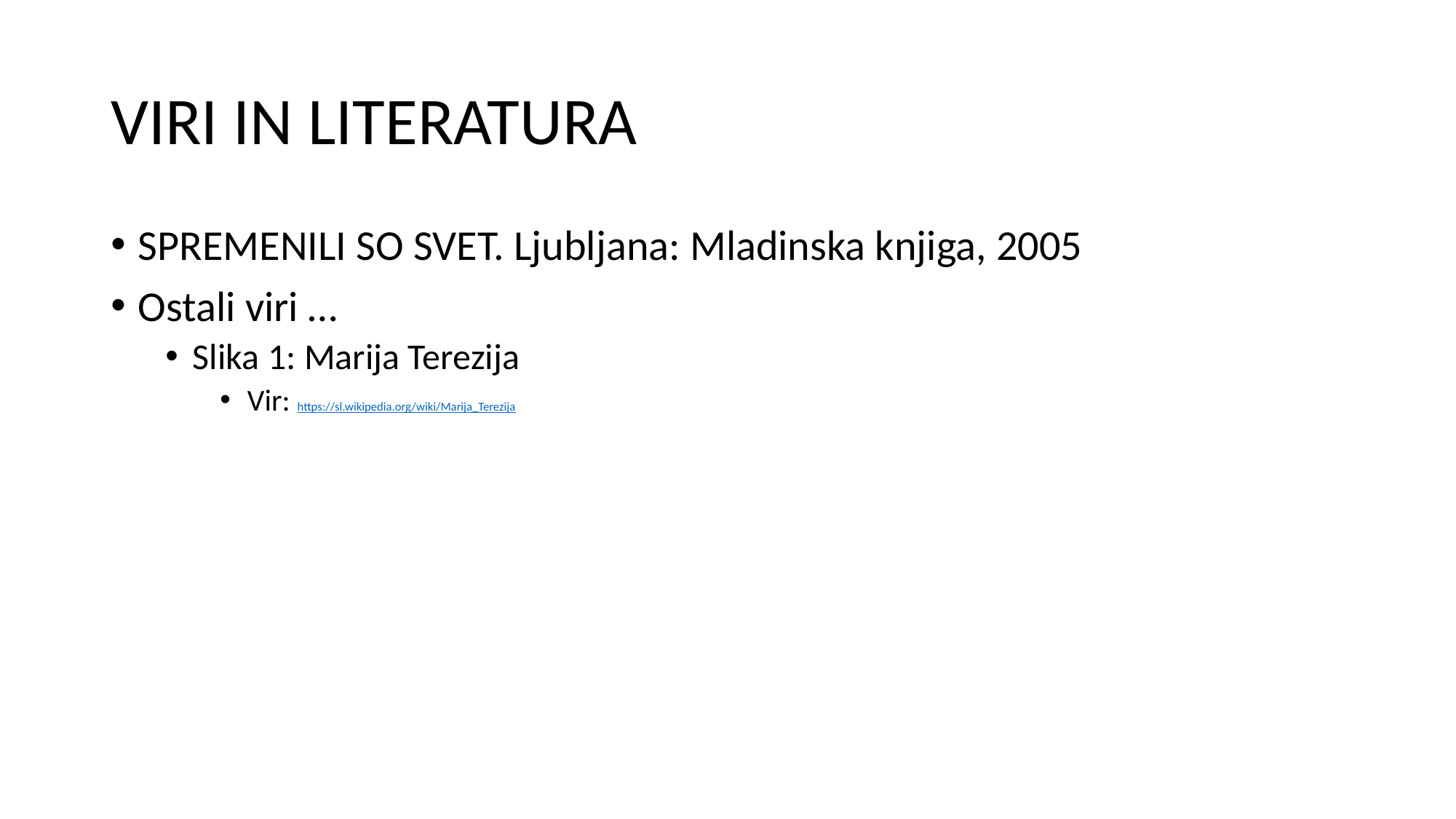

# VIRI IN LITERATURA
SPREMENILI SO SVET. Ljubljana: Mladinska knjiga, 2005
Ostali viri …
Slika 1: Marija Terezija
Vir: https://sl.wikipedia.org/wiki/Marija_Terezija